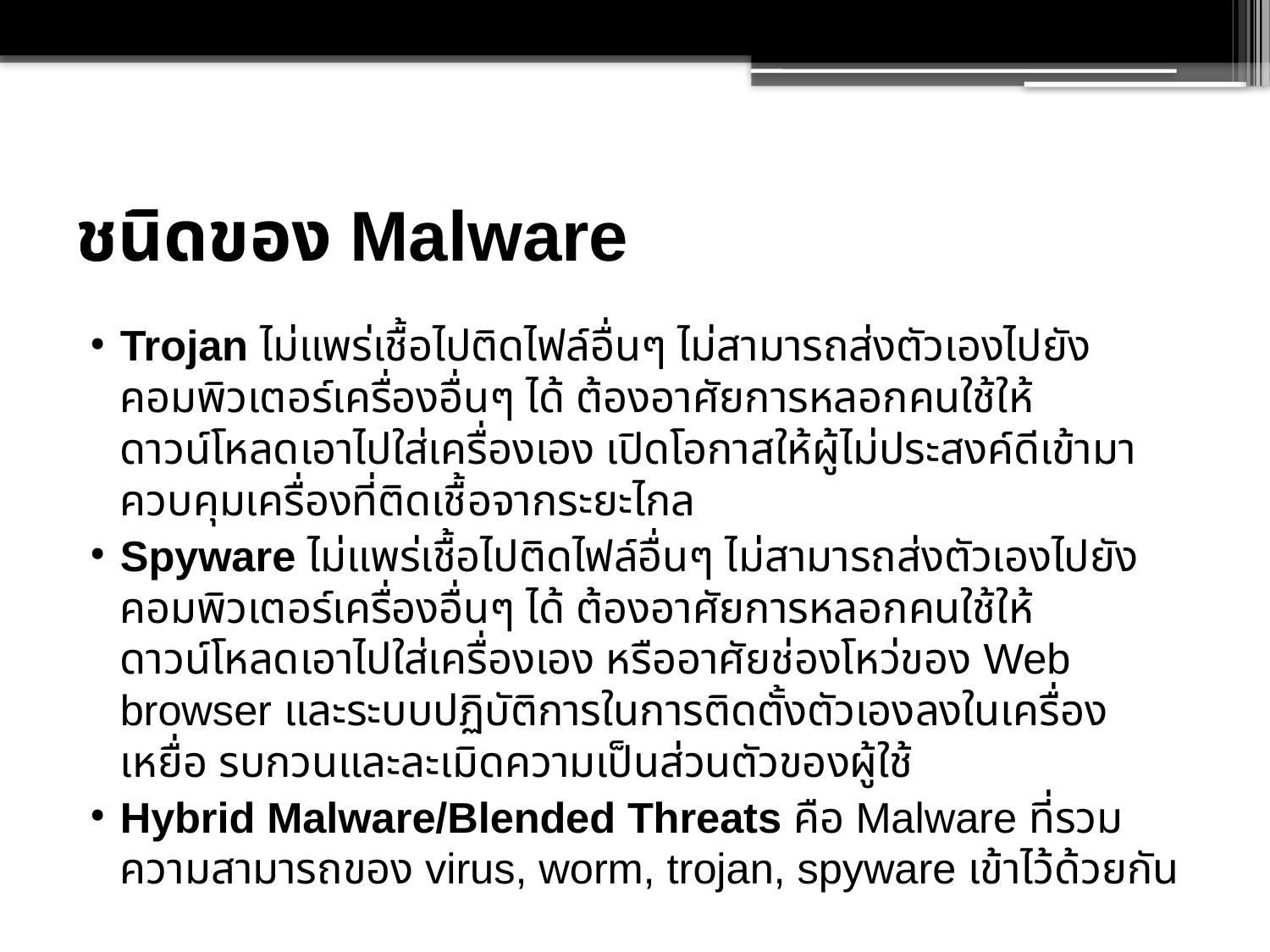

# ชนิดของ Malware
Trojan ไม่แพร่เชื้อไปติดไฟล์อื่นๆ ไม่สามารถส่งตัวเองไปยังคอมพิวเตอร์เครื่องอื่นๆ ได้ ต้องอาศัยการหลอกคนใช้ให้ดาวน์โหลดเอาไปใส่เครื่องเอง เปิดโอกาสให้ผู้ไม่ประสงค์ดีเข้ามาควบคุมเครื่องที่ติดเชื้อจากระยะไกล
Spyware ไม่แพร่เชื้อไปติดไฟล์อื่นๆ ไม่สามารถส่งตัวเองไปยังคอมพิวเตอร์เครื่องอื่นๆ ได้ ต้องอาศัยการหลอกคนใช้ให้ดาวน์โหลดเอาไปใส่เครื่องเอง หรืออาศัยช่องโหว่ของ Web browser และระบบปฏิบัติการในการติดตั้งตัวเองลงในเครื่องเหยื่อ รบกวนและละเมิดความเป็นส่วนตัวของผู้ใช้
Hybrid Malware/Blended Threats คือ Malware ที่รวมความสามารถของ virus, worm, trojan, spyware เข้าไว้ด้วยกัน